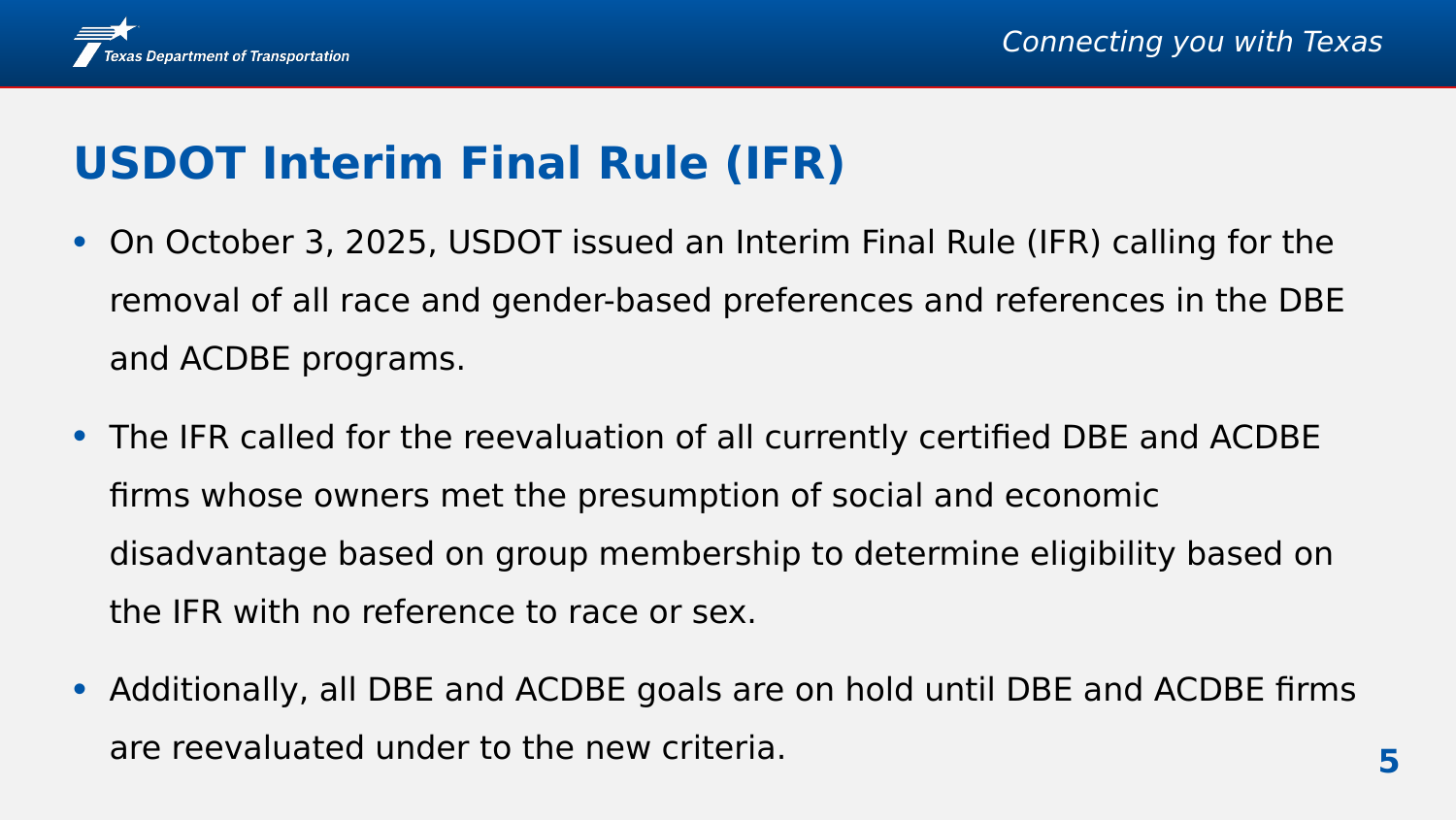

# USDOT Interim Final Rule (IFR)
On October 3, 2025, USDOT issued an Interim Final Rule (IFR) calling for the removal of all race and gender-based preferences and references in the DBE and ACDBE programs.
The IFR called for the reevaluation of all currently certified DBE and ACDBE firms whose owners met the presumption of social and economic disadvantage based on group membership to determine eligibility based on the IFR with no reference to race or sex.
Additionally, all DBE and ACDBE goals are on hold until DBE and ACDBE firms are reevaluated under to the new criteria.